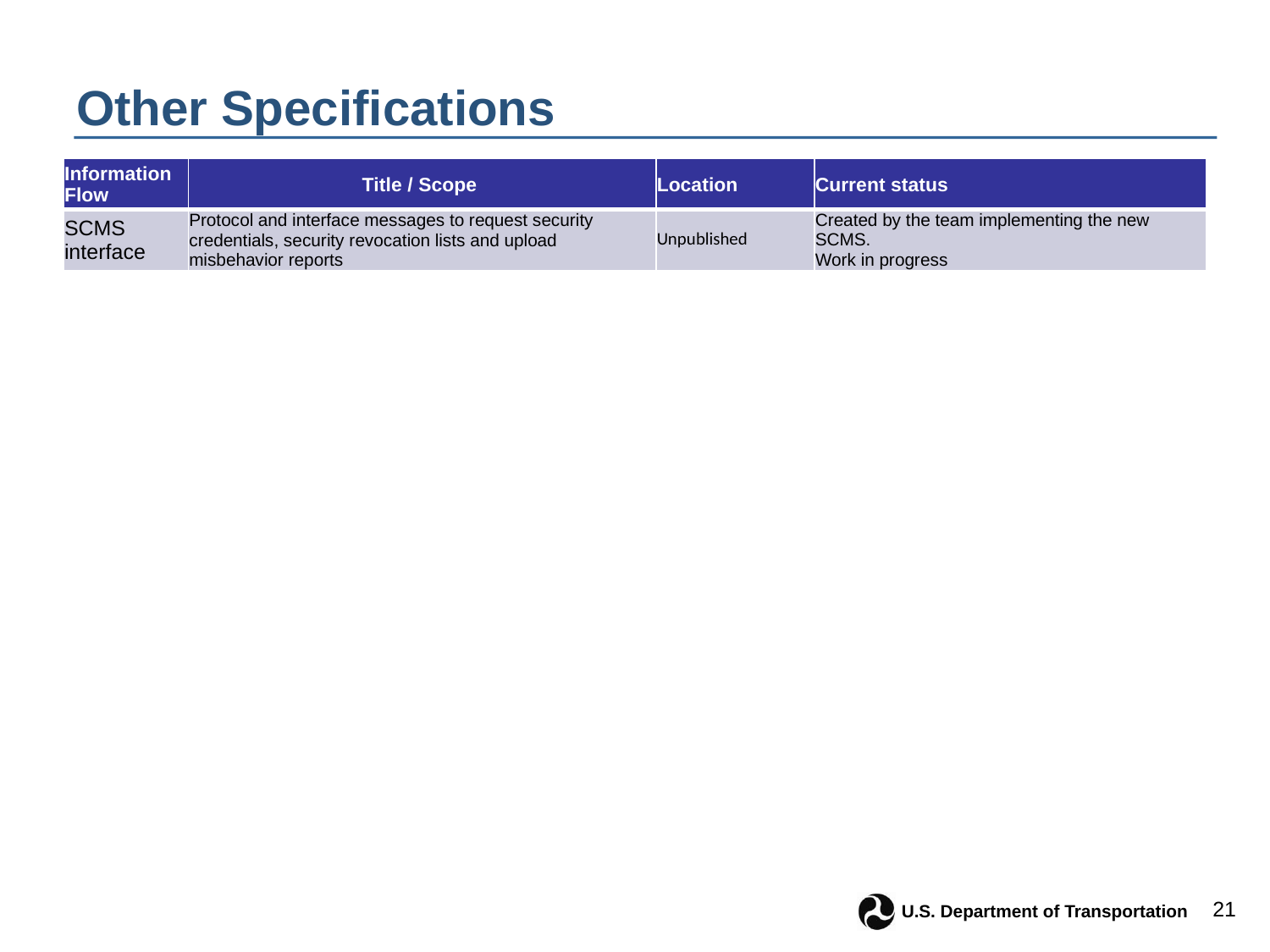

# Other Specifications
| Information Flow | Title / Scope | Location | Current status |
| --- | --- | --- | --- |
| SCMS interface | Protocol and interface messages to request security credentials, security revocation lists and upload misbehavior reports | Unpublished | Created by the team implementing the new SCMS. Work in progress |